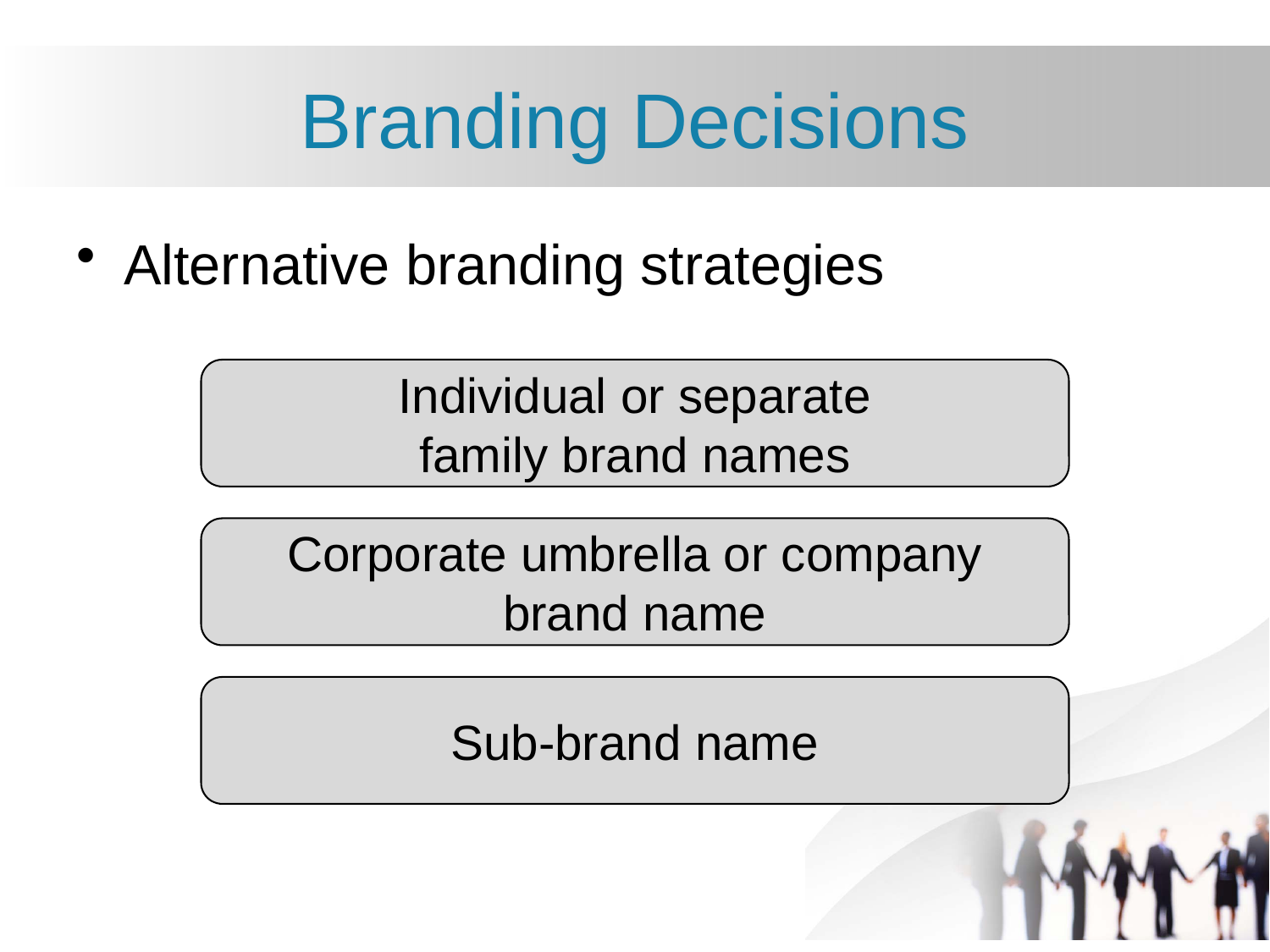

# Branding Decisions
Alternative branding strategies
Individual or separate
family brand names
Corporate umbrella or company brand name
Sub-brand name